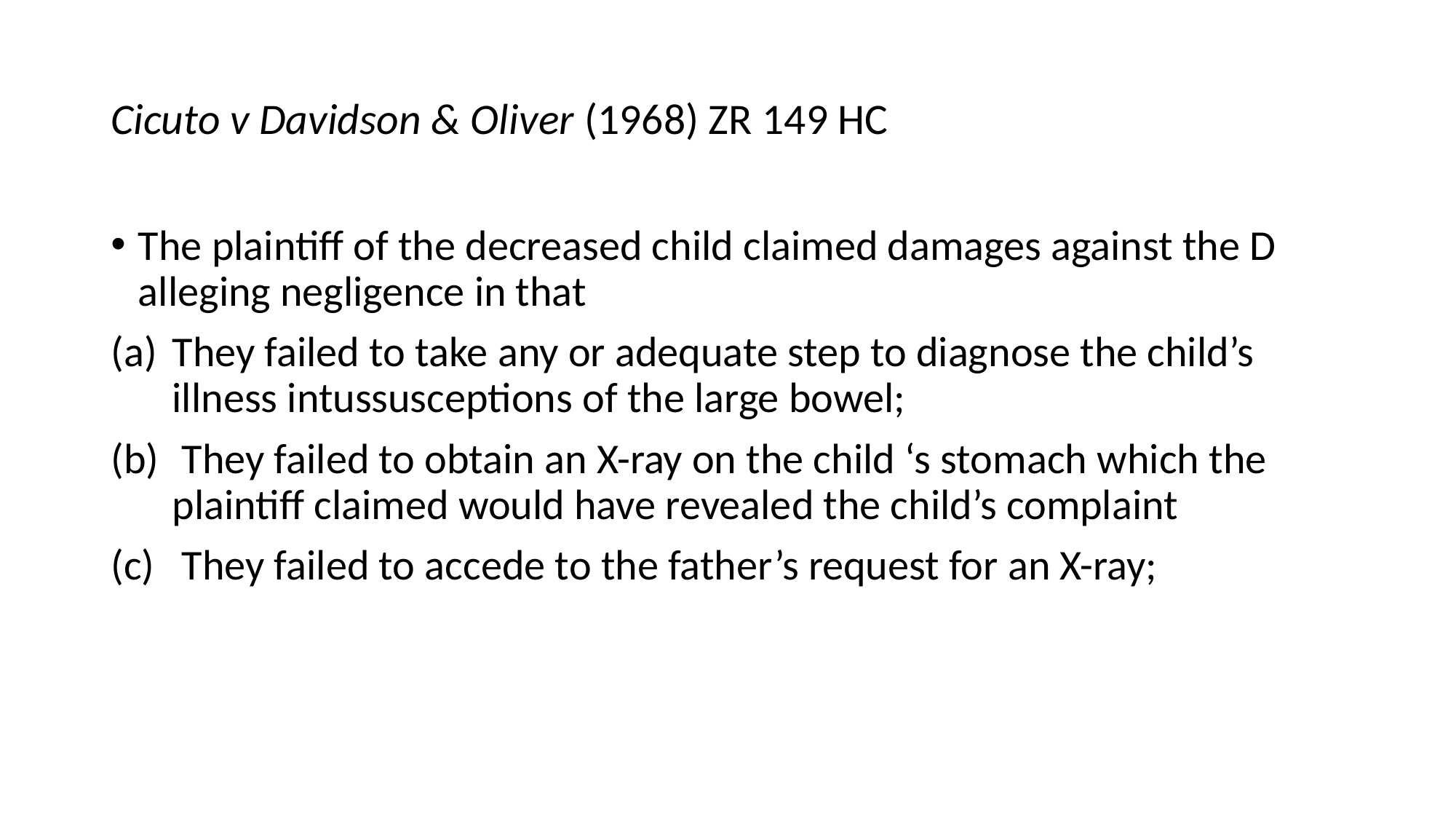

# Cicuto v Davidson & Oliver (1968) ZR 149 HC
The plaintiff of the decreased child claimed damages against the D alleging negligence in that
They failed to take any or adequate step to diagnose the child’s illness intussusceptions of the large bowel;
 They failed to obtain an X-ray on the child ‘s stomach which the plaintiff claimed would have revealed the child’s complaint
 They failed to accede to the father’s request for an X-ray;